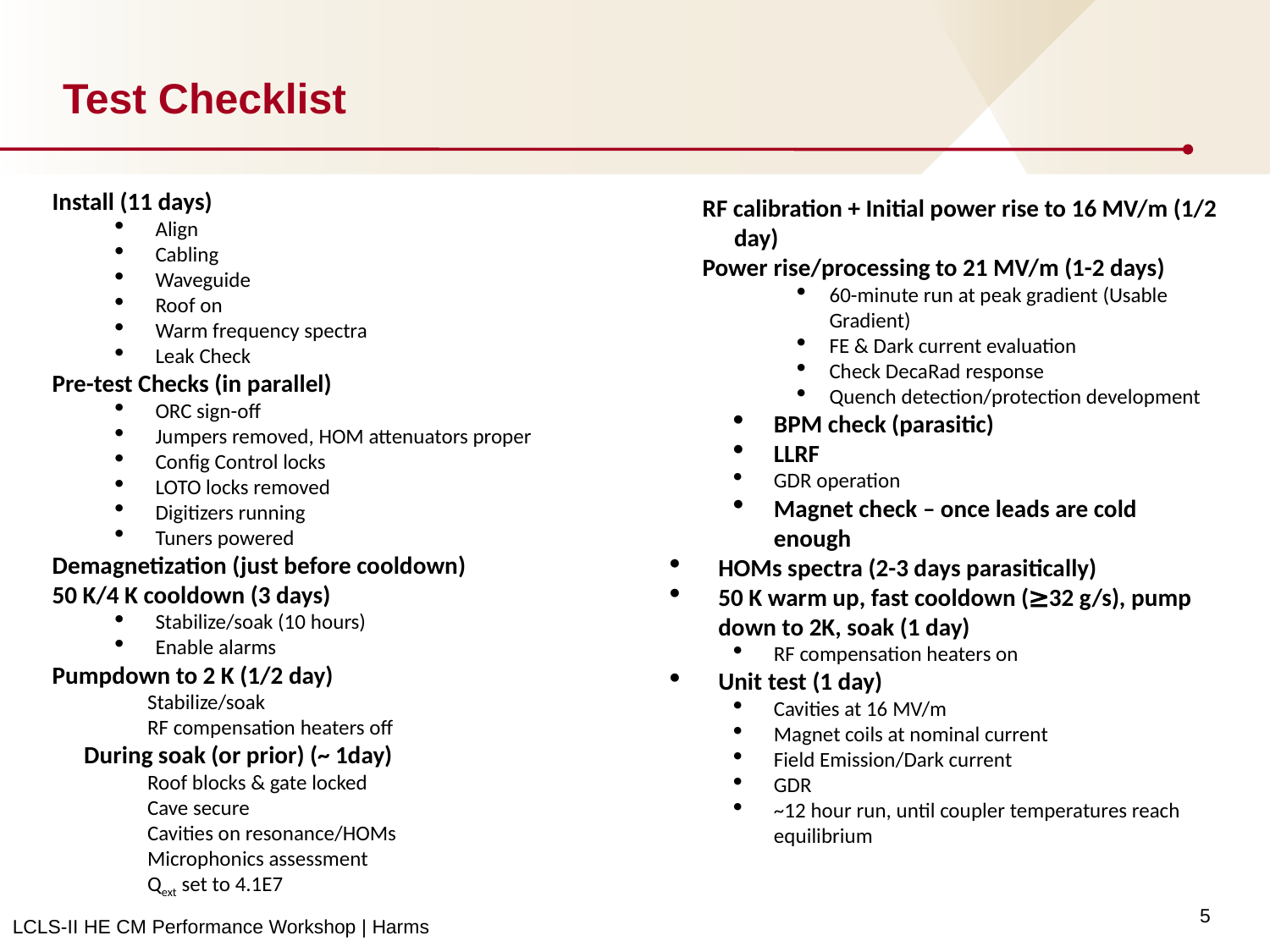

# Test Checklist
Install (11 days)
Align
Cabling
Waveguide
Roof on
Warm frequency spectra
Leak Check
Pre-test Checks (in parallel)
ORC sign-off
Jumpers removed, HOM attenuators proper
Config Control locks
LOTO locks removed
Digitizers running
Tuners powered
Demagnetization (just before cooldown)
50 K/4 K cooldown (3 days)
Stabilize/soak (10 hours)
Enable alarms
Pumpdown to 2 K (1/2 day)
Stabilize/soak
RF compensation heaters off
During soak (or prior) (~ 1day)
Roof blocks & gate locked
Cave secure
Cavities on resonance/HOMs
Microphonics assessment
Qext set to 4.1E7
RF calibration + Initial power rise to 16 MV/m (1/2 day)
Power rise/processing to 21 MV/m (1-2 days)
60-minute run at peak gradient (Usable Gradient)
FE & Dark current evaluation
Check DecaRad response
Quench detection/protection development
BPM check (parasitic)
LLRF
GDR operation
Magnet check – once leads are cold enough
HOMs spectra (2-3 days parasitically)
50 K warm up, fast cooldown (≥32 g/s), pump down to 2K, soak (1 day)
RF compensation heaters on
Unit test (1 day)
Cavities at 16 MV/m
Magnet coils at nominal current
Field Emission/Dark current
GDR
~12 hour run, until coupler temperatures reach equilibrium

5
LCLS-II HE CM Performance Workshop | Harms